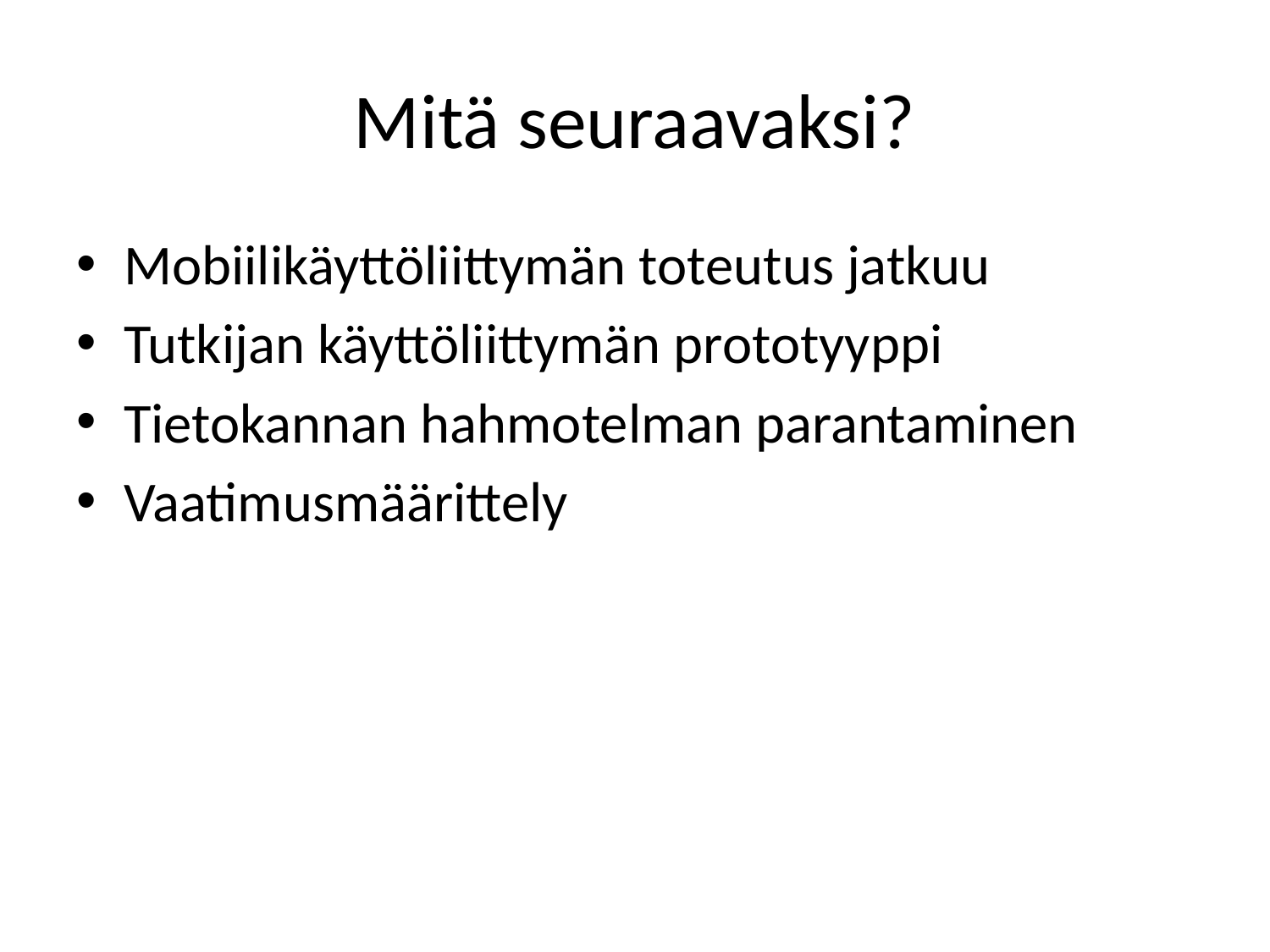

# Mitä seuraavaksi?
Mobiilikäyttöliittymän toteutus jatkuu
Tutkijan käyttöliittymän prototyyppi
Tietokannan hahmotelman parantaminen
Vaatimusmäärittely